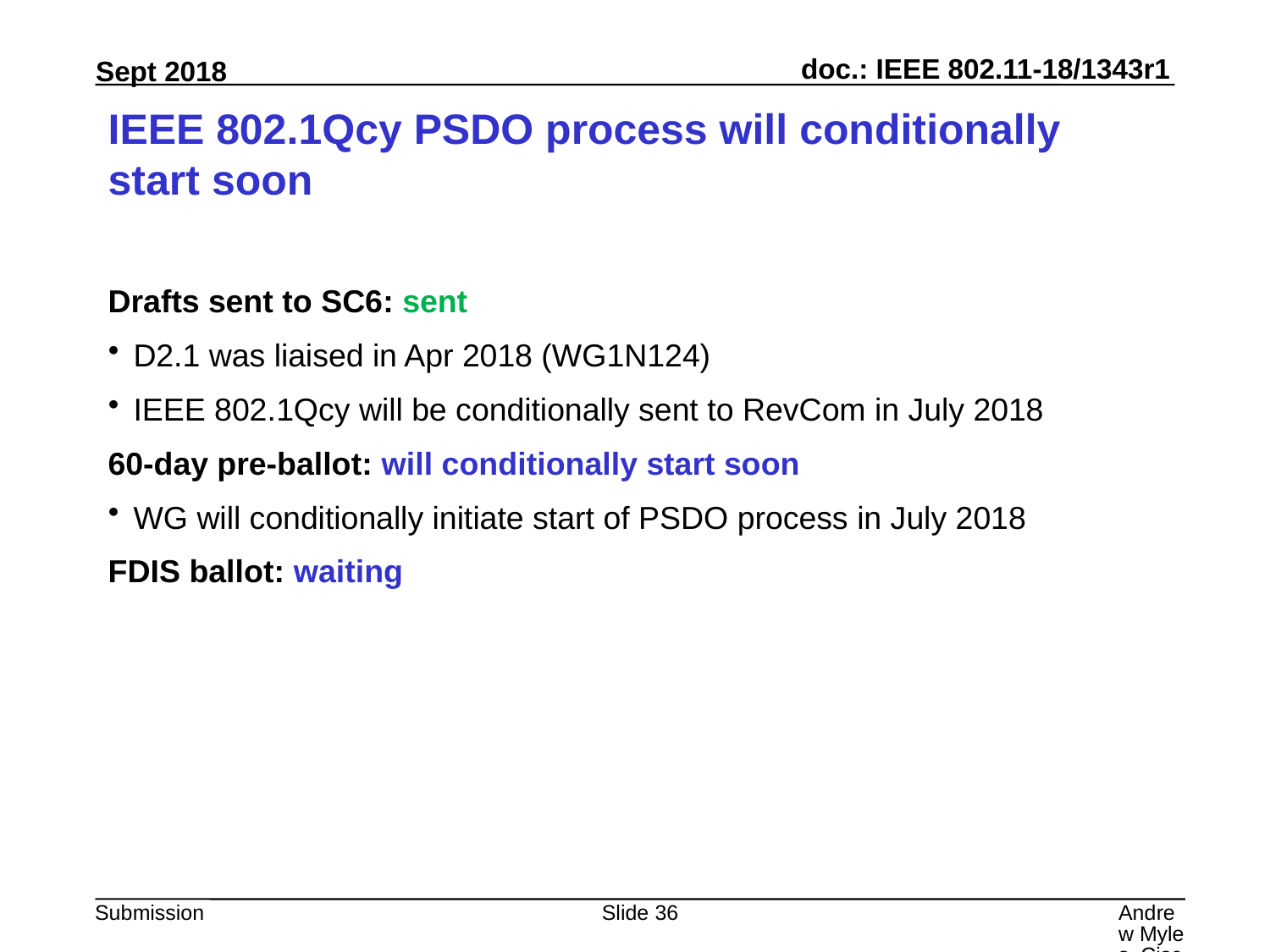

# IEEE 802.1Qcy PSDO process will conditionally start soon
Drafts sent to SC6: sent
D2.1 was liaised in Apr 2018 (WG1N124)
IEEE 802.1Qcy will be conditionally sent to RevCom in July 2018
60-day pre-ballot: will conditionally start soon
WG will conditionally initiate start of PSDO process in July 2018
FDIS ballot: waiting
Slide 36
Andrew Myles, Cisco